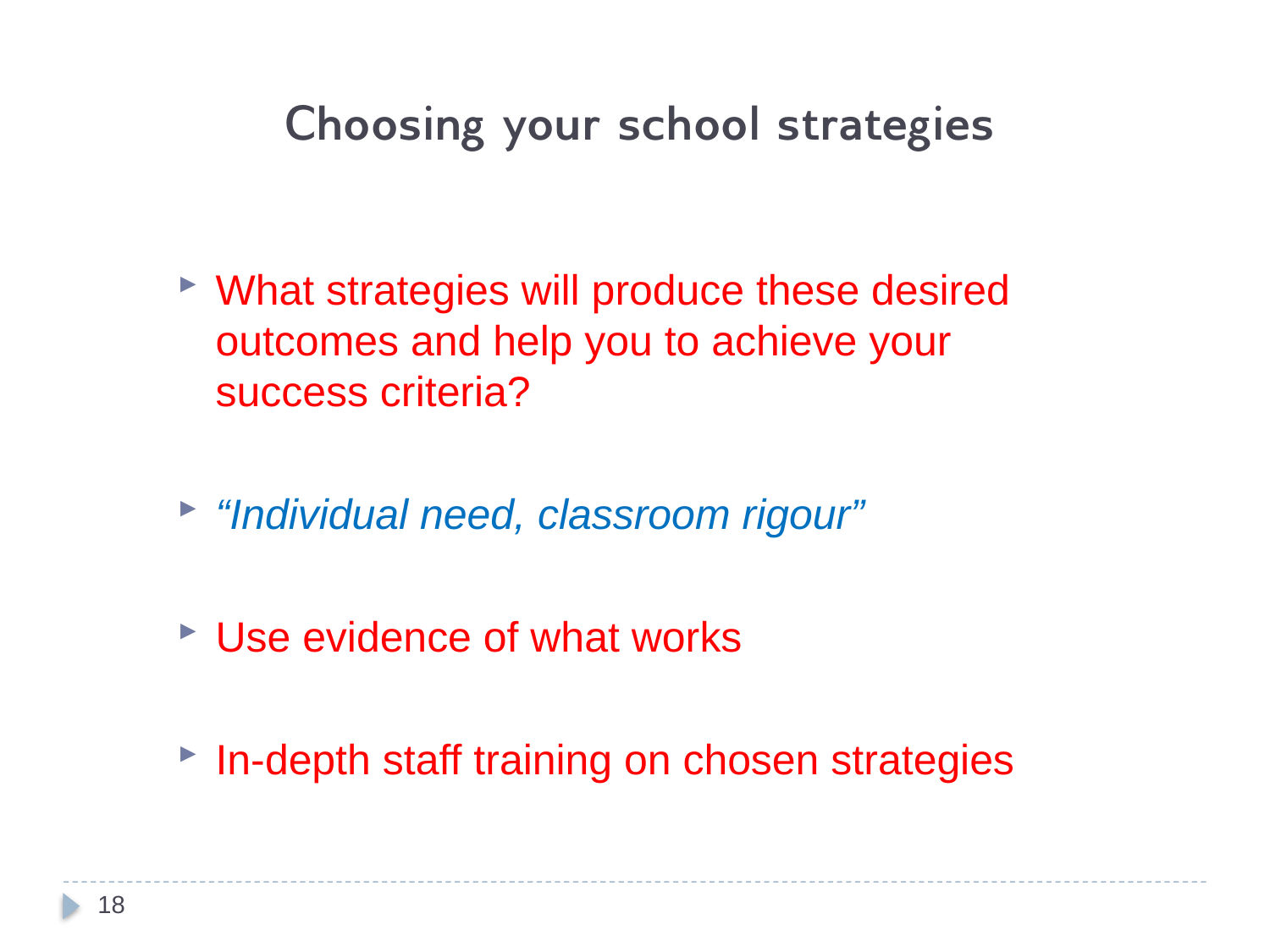

Choosing your school strategies
What strategies will produce these desired outcomes and help you to achieve your success criteria?

“Individual need, classroom rigour”

Use evidence of what works

In-depth staff training on chosen strategies

18